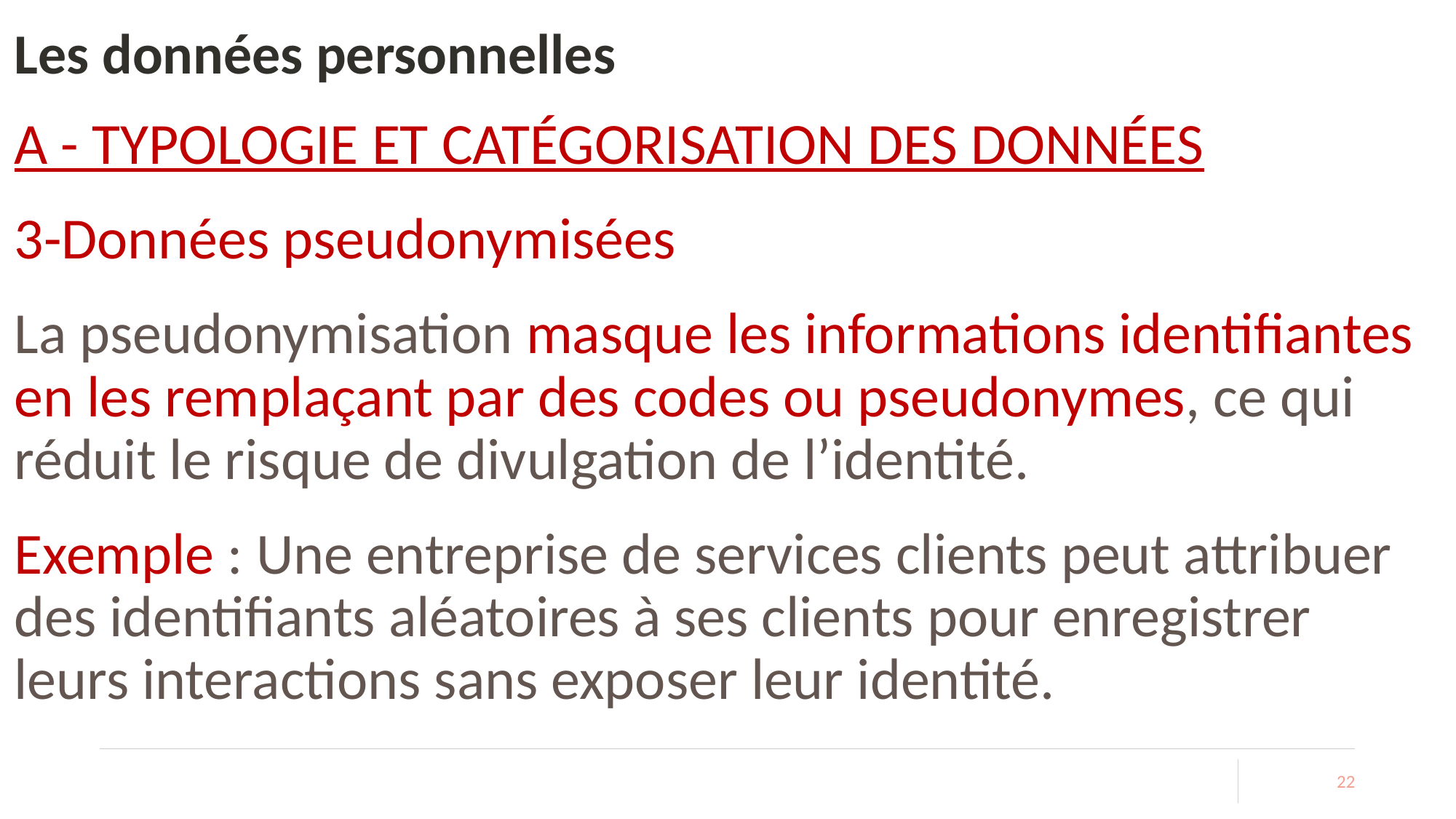

# Les données personnelles
A - TYPOLOGIE ET CATÉGORISATION DES DONNÉES
3-Données pseudonymisées
La pseudonymisation masque les informations identifiantes en les remplaçant par des codes ou pseudonymes, ce qui réduit le risque de divulgation de l’identité.
Exemple : Une entreprise de services clients peut attribuer des identifiants aléatoires à ses clients pour enregistrer leurs interactions sans exposer leur identité.

22